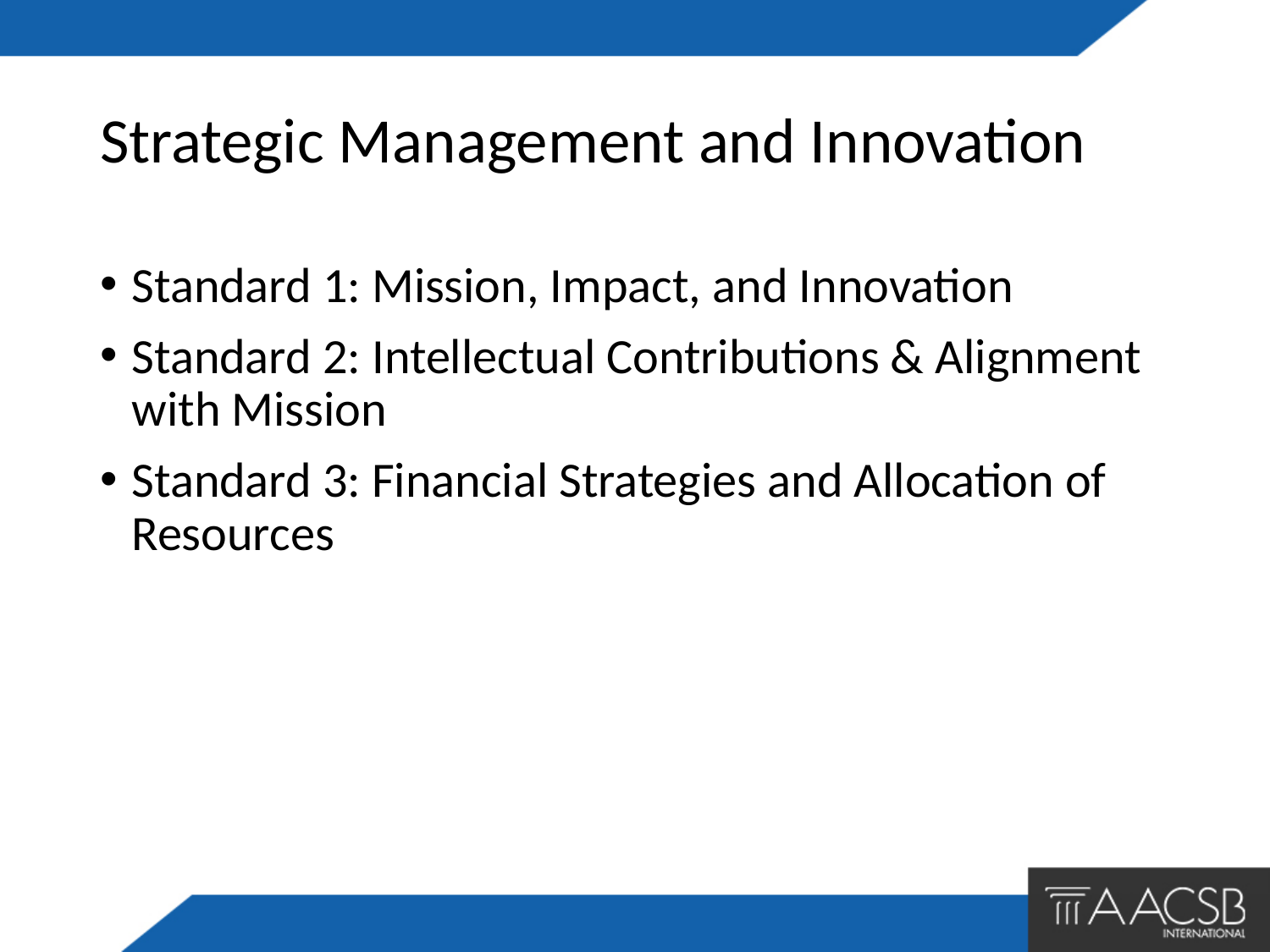

# Strategic Management and Innovation
Standard 1: Mission, Impact, and Innovation
Standard 2: Intellectual Contributions & Alignment with Mission
Standard 3: Financial Strategies and Allocation of Resources